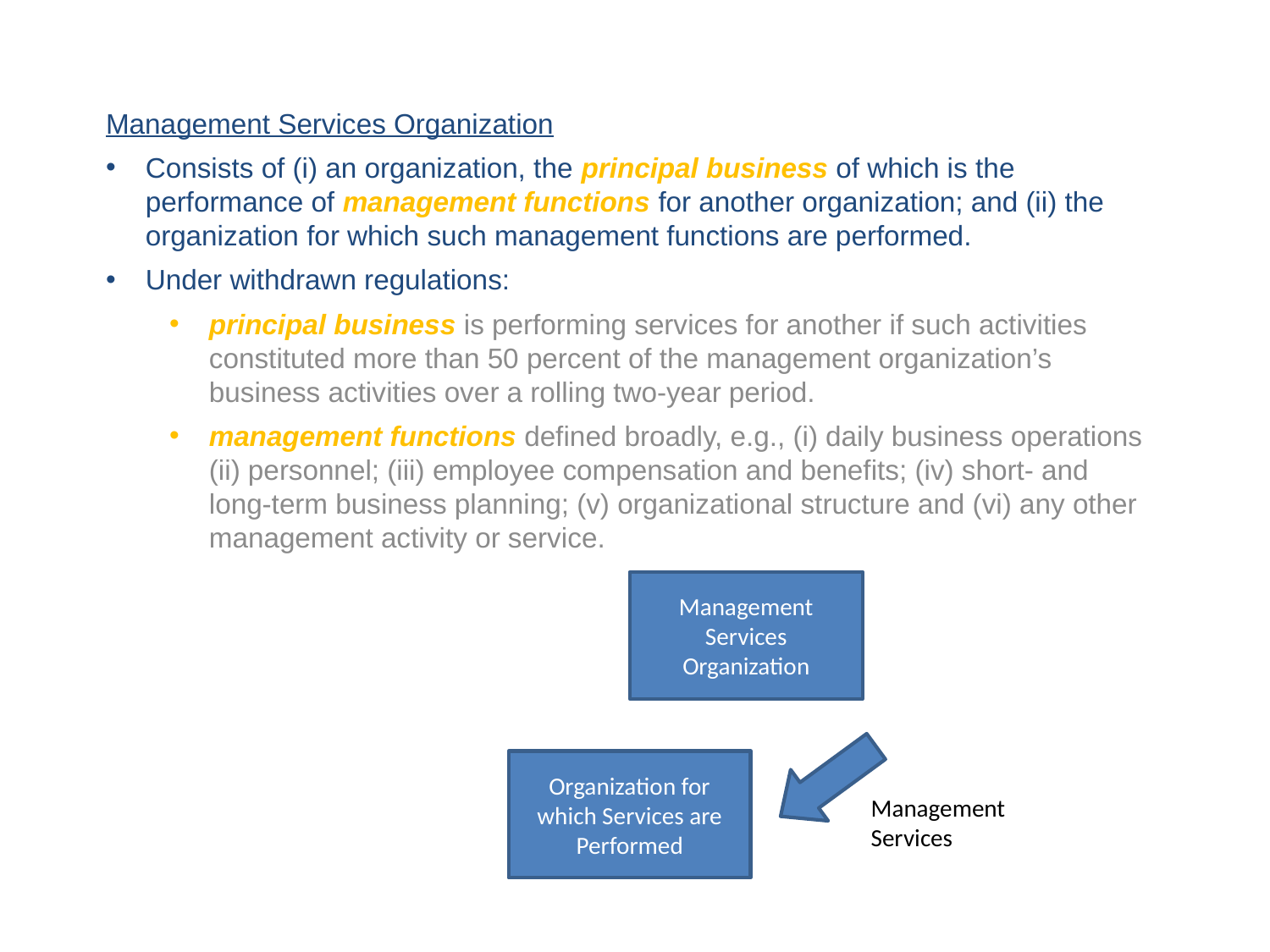

Management Services Organization
Consists of (i) an organization, the principal business of which is the performance of management functions for another organization; and (ii) the organization for which such management functions are performed.
Under withdrawn regulations:
principal business is performing services for another if such activities constituted more than 50 percent of the management organization’s business activities over a rolling two-year period.
management functions defined broadly, e.g., (i) daily business operations (ii) personnel; (iii) employee compensation and benefits; (iv) short- and long-term business planning; (v) organizational structure and (vi) any other management activity or service.

Management Services Organization

Organization for which Services are Performed
Management Services